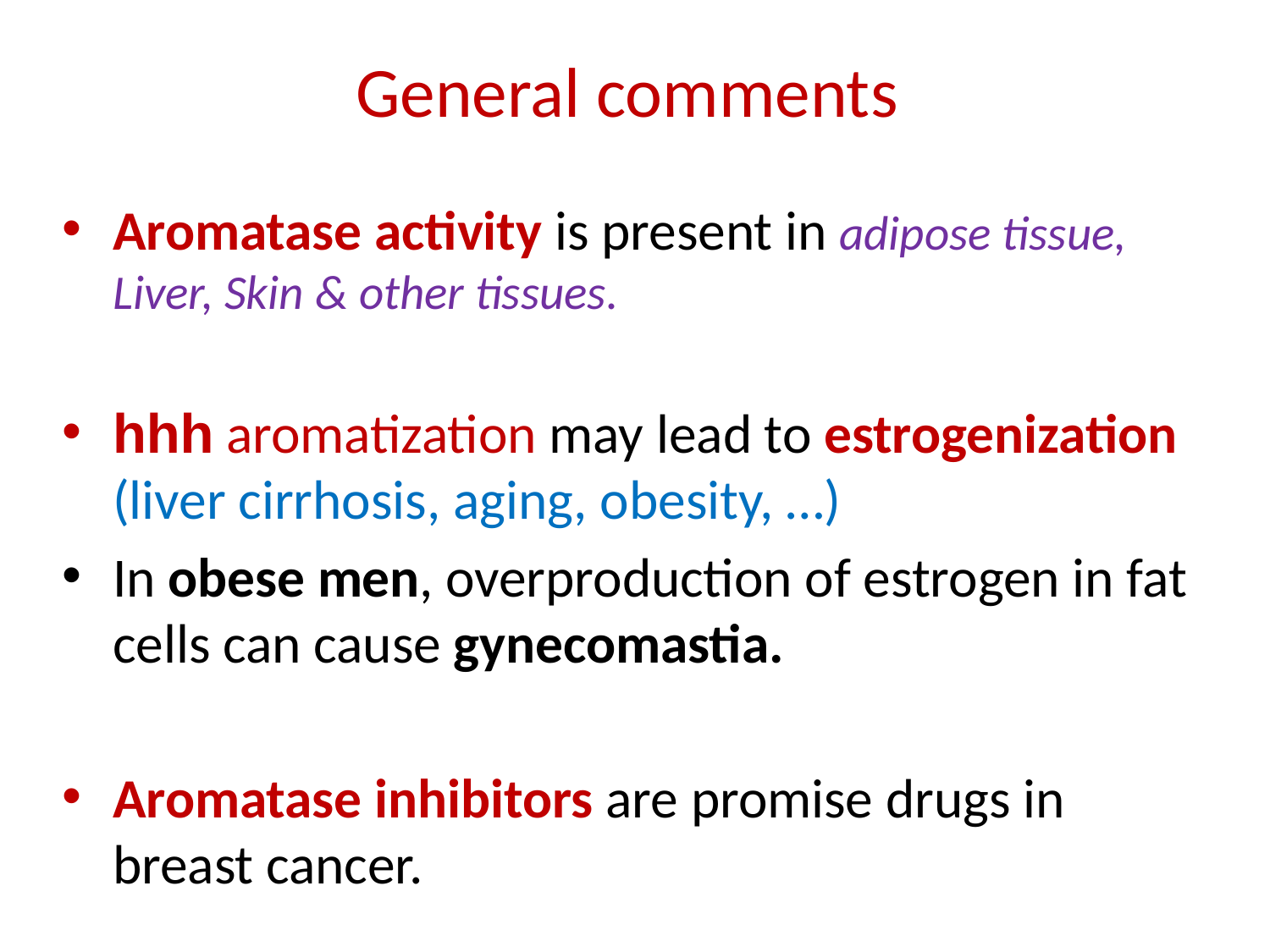

# General comments
Aromatase activity is present in adipose tissue, Liver, Skin & other tissues.

hhh aromatization may lead to estrogenization (liver cirrhosis, aging, obesity, …)
In obese men, overproduction of estrogen in fat cells can cause gynecomastia.

Aromatase inhibitors are promise drugs in breast cancer.